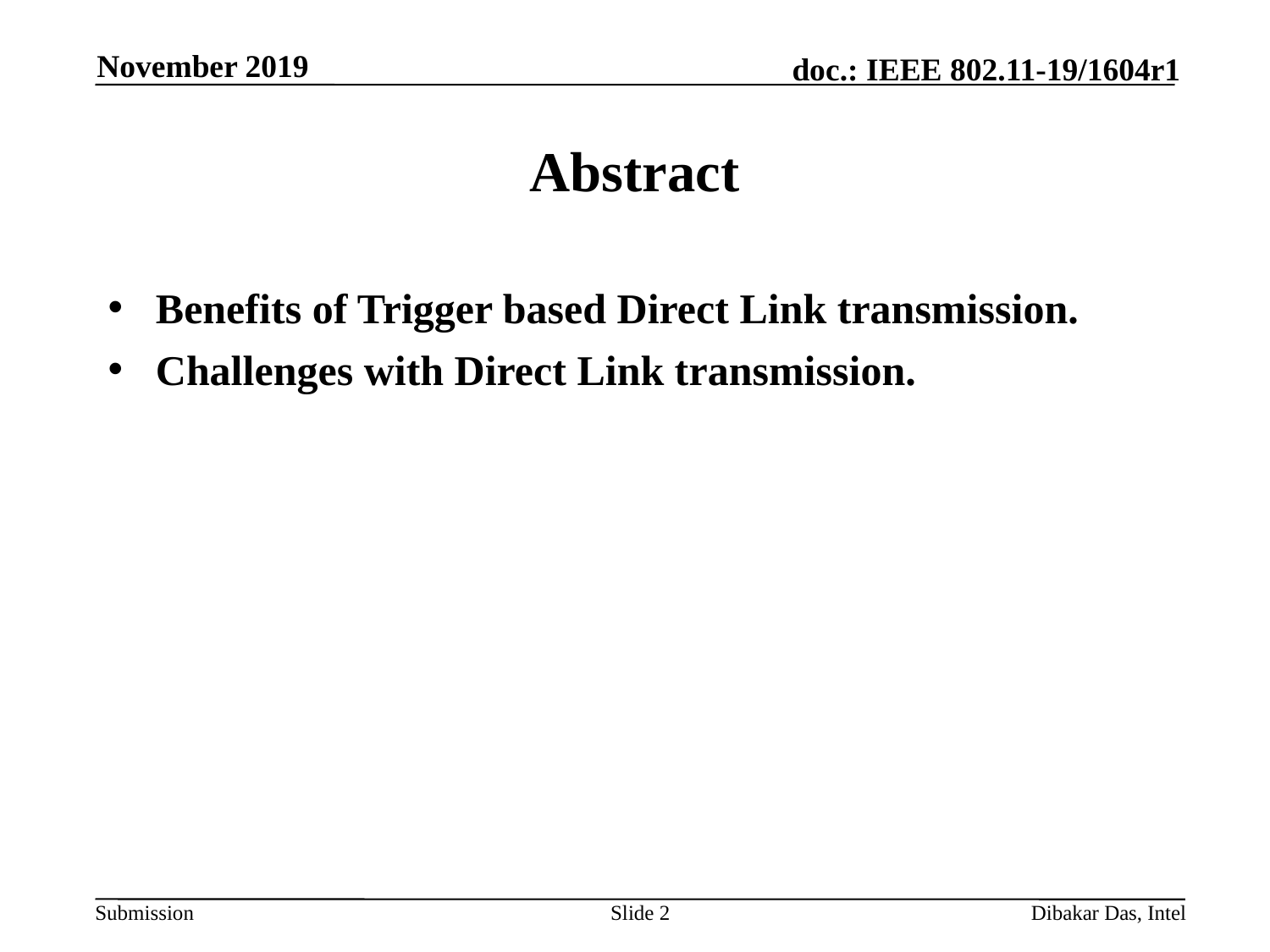

November 2019
# Abstract
Benefits of Trigger based Direct Link transmission.
Challenges with Direct Link transmission.

Slide 2
Dibakar Das, Intel